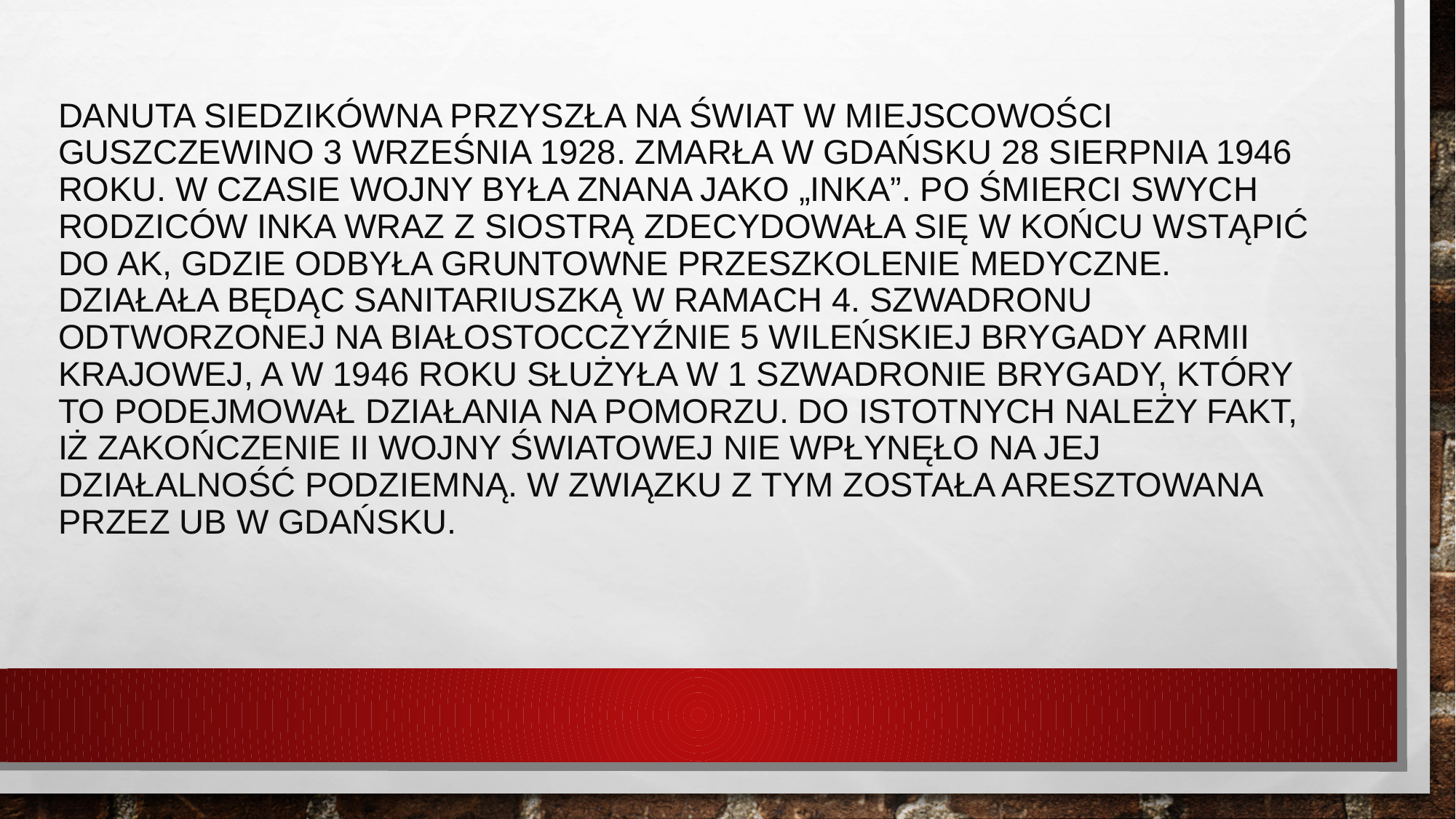

# Danuta Siedzikówna przyszła na świat w miejscowości Guszczewino 3 września 1928. Zmarła w Gdańsku 28 sierpnia 1946 roku. W czasie wojny była znana jako „Inka”. Po śmierci swych rodziców Inka wraz z siostrą zdecydowała się w końcu wstąpić do AK, gdzie odbyła gruntowne przeszkolenie medyczne. Działała będąc sanitariuszką w ramach 4. szwadronu odtworzonej na Białostocczyźnie 5 Wileńskiej Brygady Armii Krajowej, a w 1946 roku służyła w 1 szwadronie Brygady, który to podejmował działania na Pomorzu. Do istotnych należy fakt, iż zakończenie II Wojny Światowej nie wpłynęło na jej działalność podziemną. W związku z tym została aresztowana przez UB w Gdańsku.